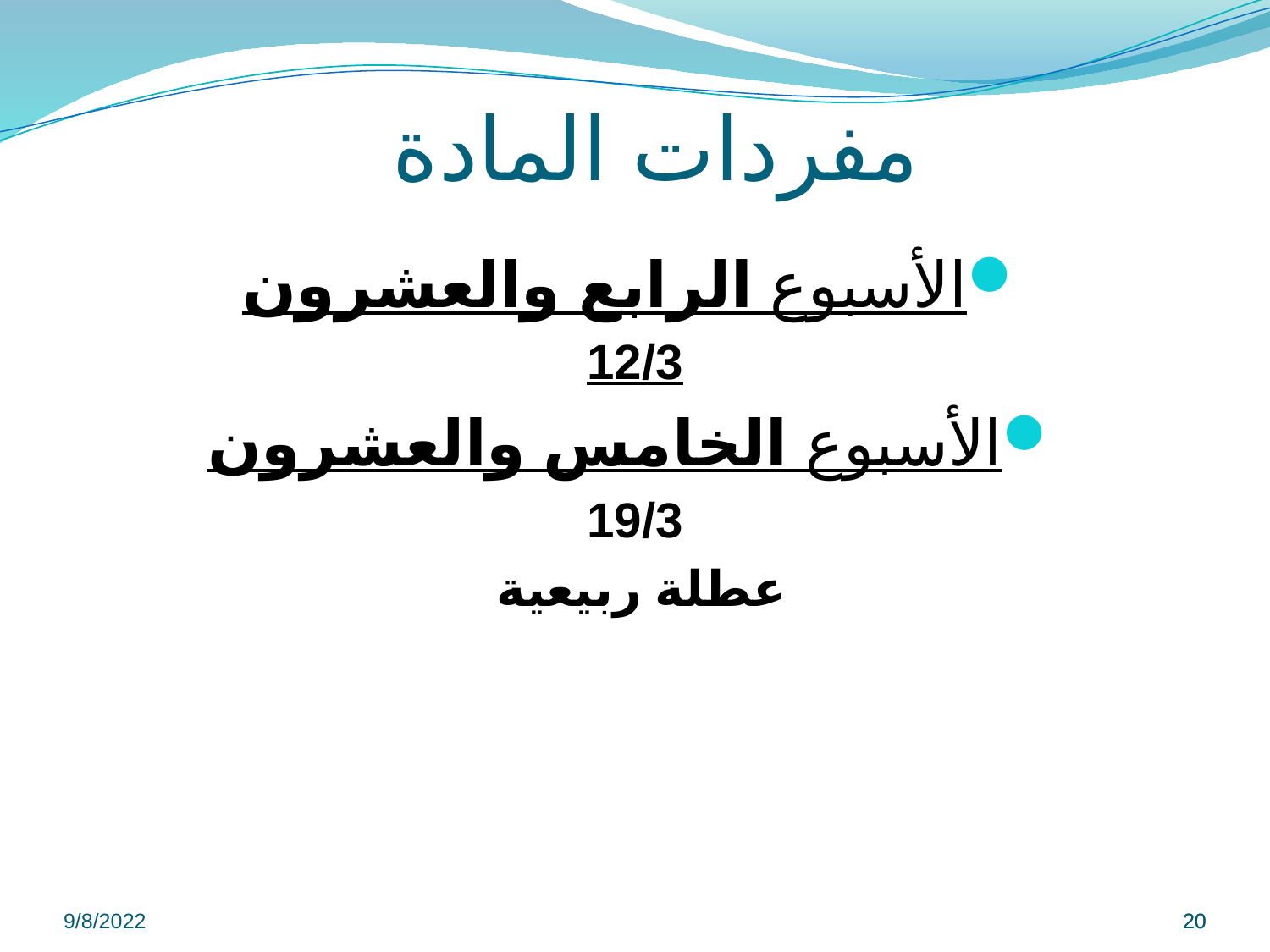

# مفردات المادة
الأسبوع الرابع والعشرون
12/3
الأسبوع الخامس والعشرون
19/3
عطلة ربيعية
9/8/2022
20
20